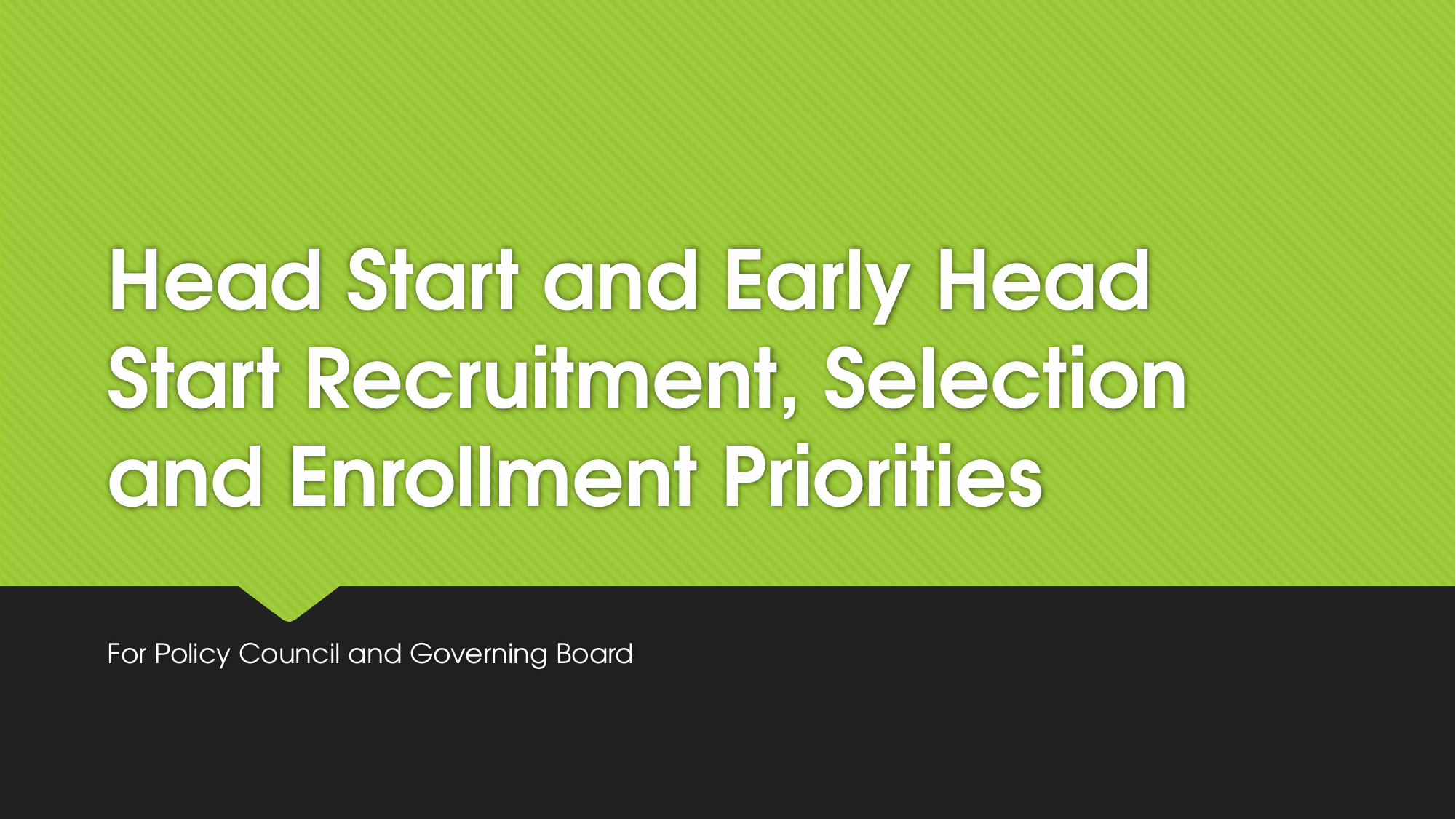

# Head Start and Early Head Start Recruitment, Selection and Enrollment Priorities
For Policy Council and Governing Board